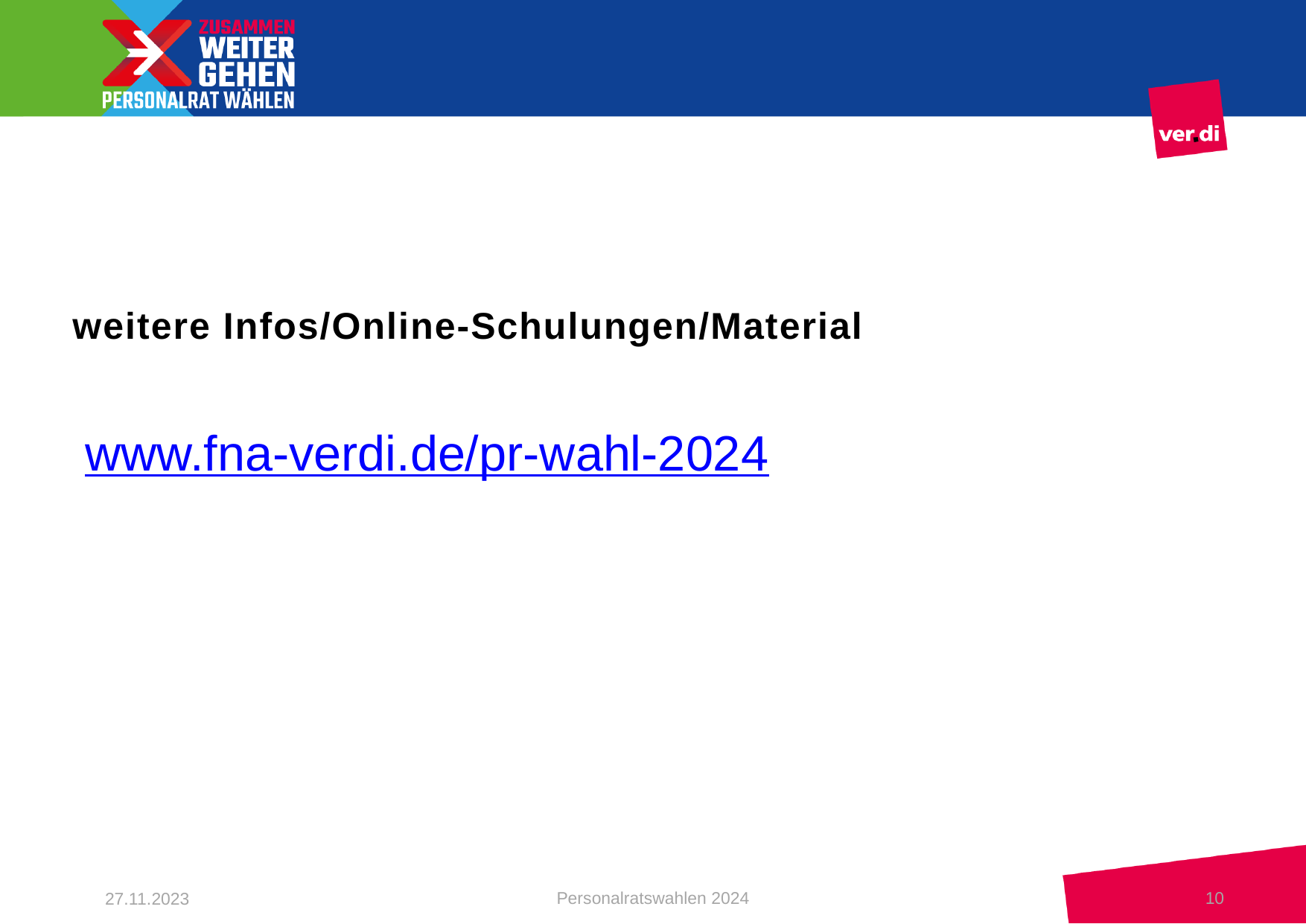

www.fna-verdi.de/pr-wahl-2024

# weitere Infos/Online-Schulungen/Material
Personalratswahlen 2024
10
27.11.2023